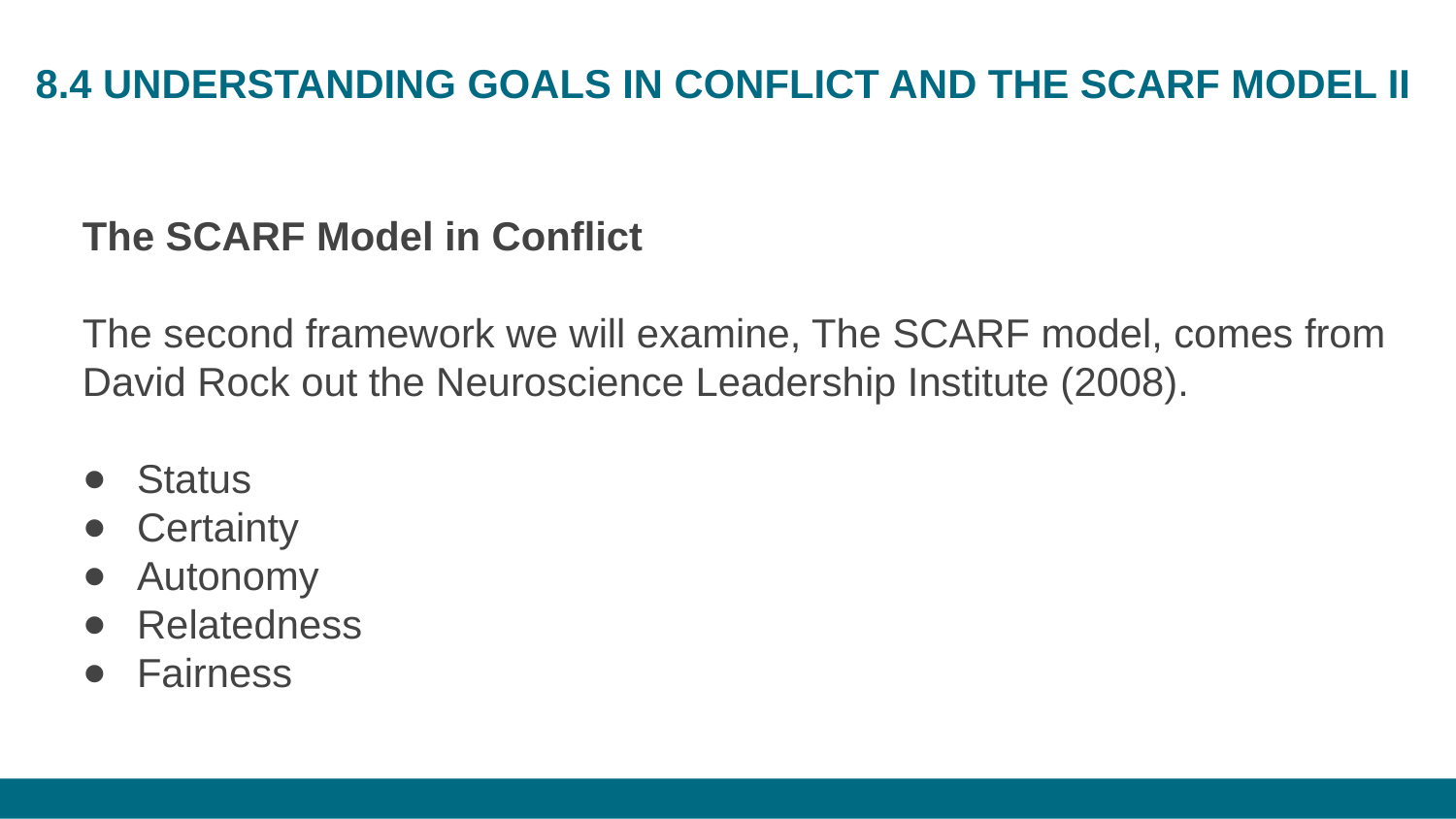

# 8.4 UNDERSTANDING GOALS IN CONFLICT AND THE SCARF MODEL II
The SCARF Model in Conflict
The second framework we will examine, The SCARF model, comes from David Rock out the Neuroscience Leadership Institute (2008).

Status
Certainty
Autonomy
Relatedness
Fairness